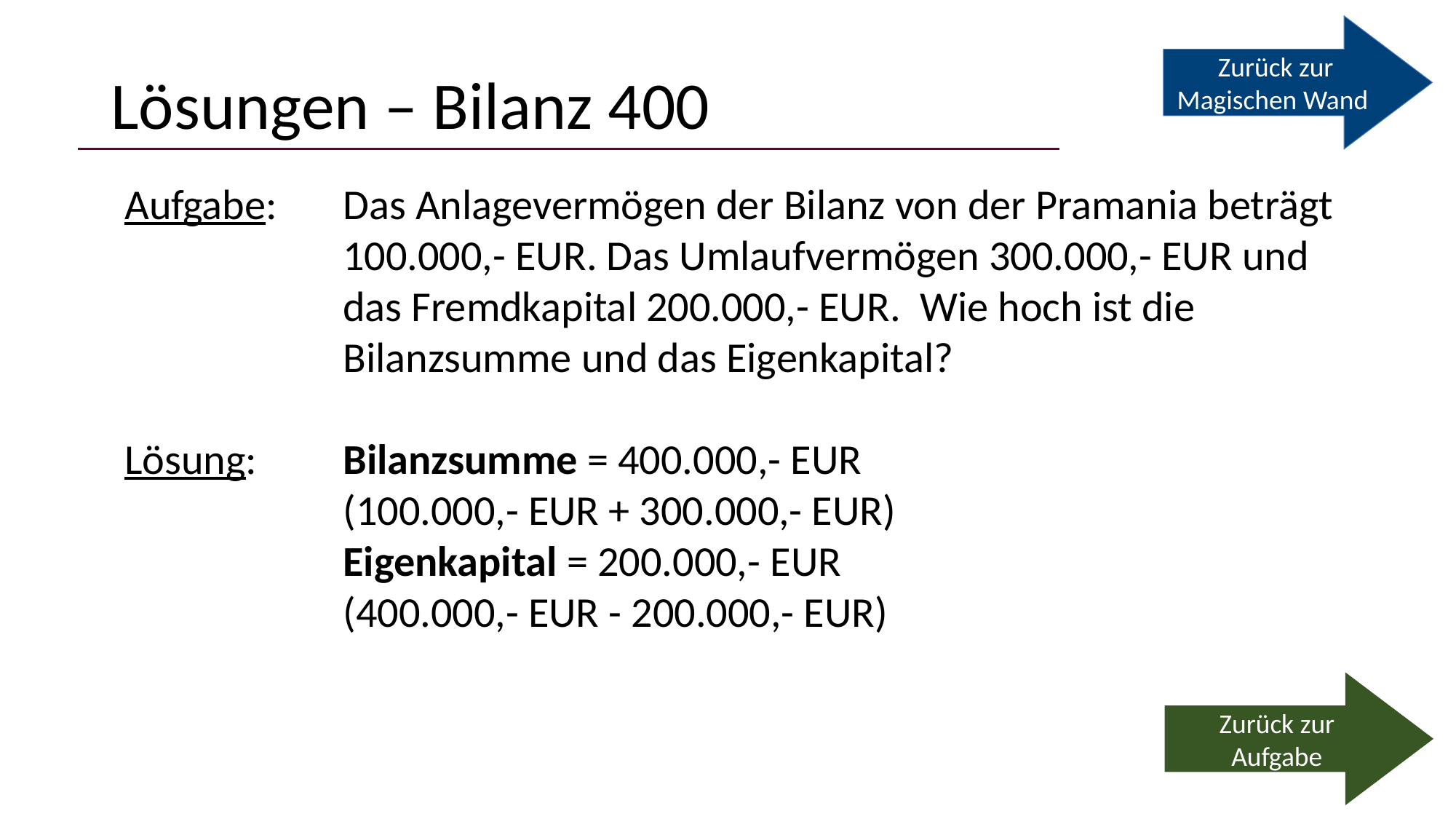

Zurück zur Magischen Wand
# Lösungen – Bilanz 400
Aufgabe:	Das Anlagevermögen der Bilanz von der Pramania beträgt 		100.000,- EUR. Das Umlaufvermögen 300.000,- EUR und 			das Fremdkapital 200.000,- EUR.  Wie hoch ist die 				Bilanzsumme und das Eigenkapital?
Lösung:	Bilanzsumme = 400.000,- EUR
		(100.000,- EUR + 300.000,- EUR)
		Eigenkapital = 200.000,- EUR
		(400.000,- EUR - 200.000,- EUR)
Zurück zur Aufgabe